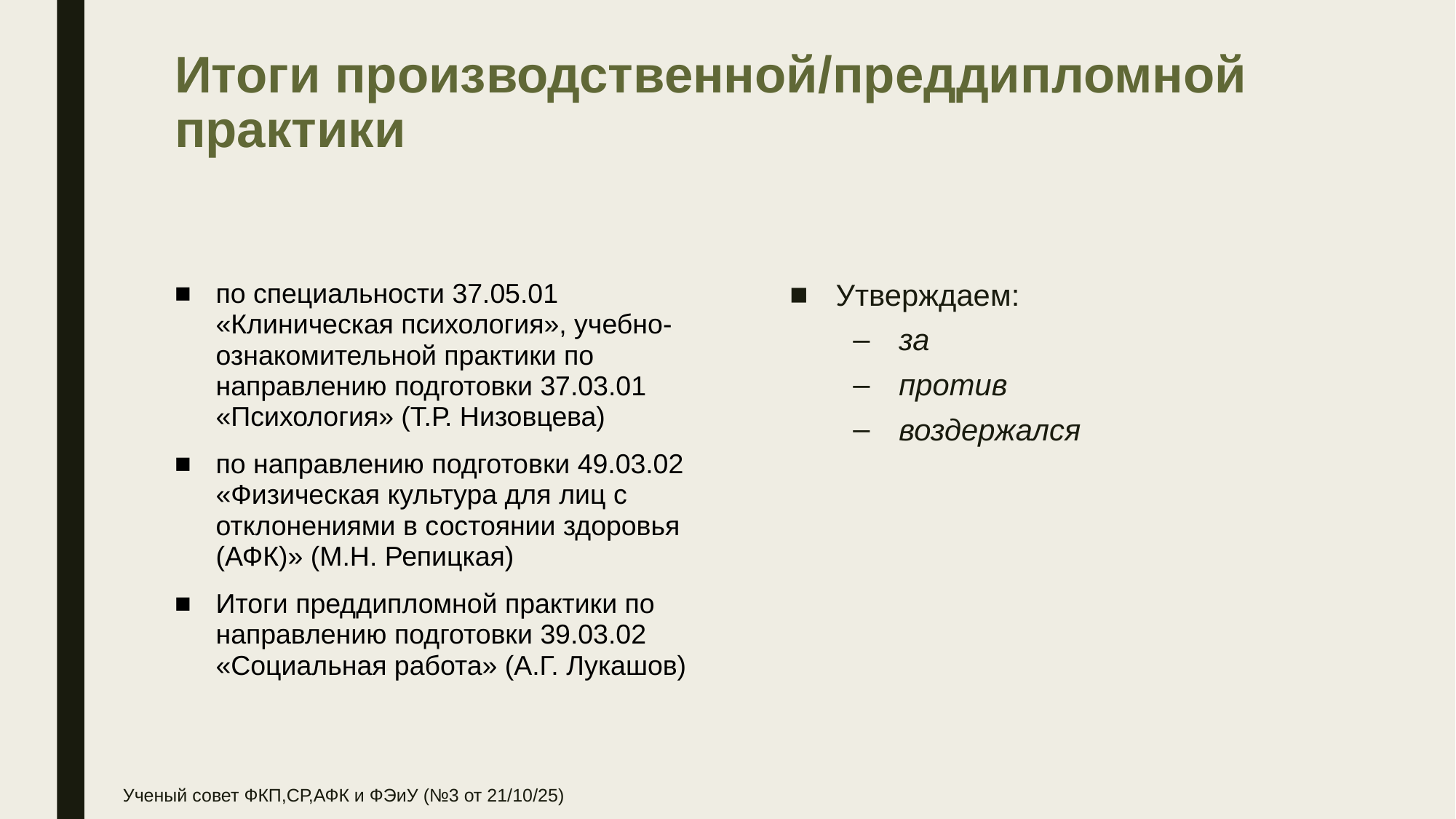

# Итоги производственной/преддипломной практики
по специальности 37.05.01 «Клиническая психология», учебно-ознакомительной практики по направлению подготовки 37.03.01 «Психология» (Т.Р. Низовцева)
по направлению подготовки 49.03.02 «Физическая культура для лиц с отклонениями в состоянии здоровья (АФК)» (М.Н. Репицкая)
Итоги преддипломной практики по направлению подготовки 39.03.02 «Социальная работа» (А.Г. Лукашов)
Утверждаем:
за
против
воздержался
Ученый совет ФКП,СР,АФК и ФЭиУ (№3 от 21/10/25)